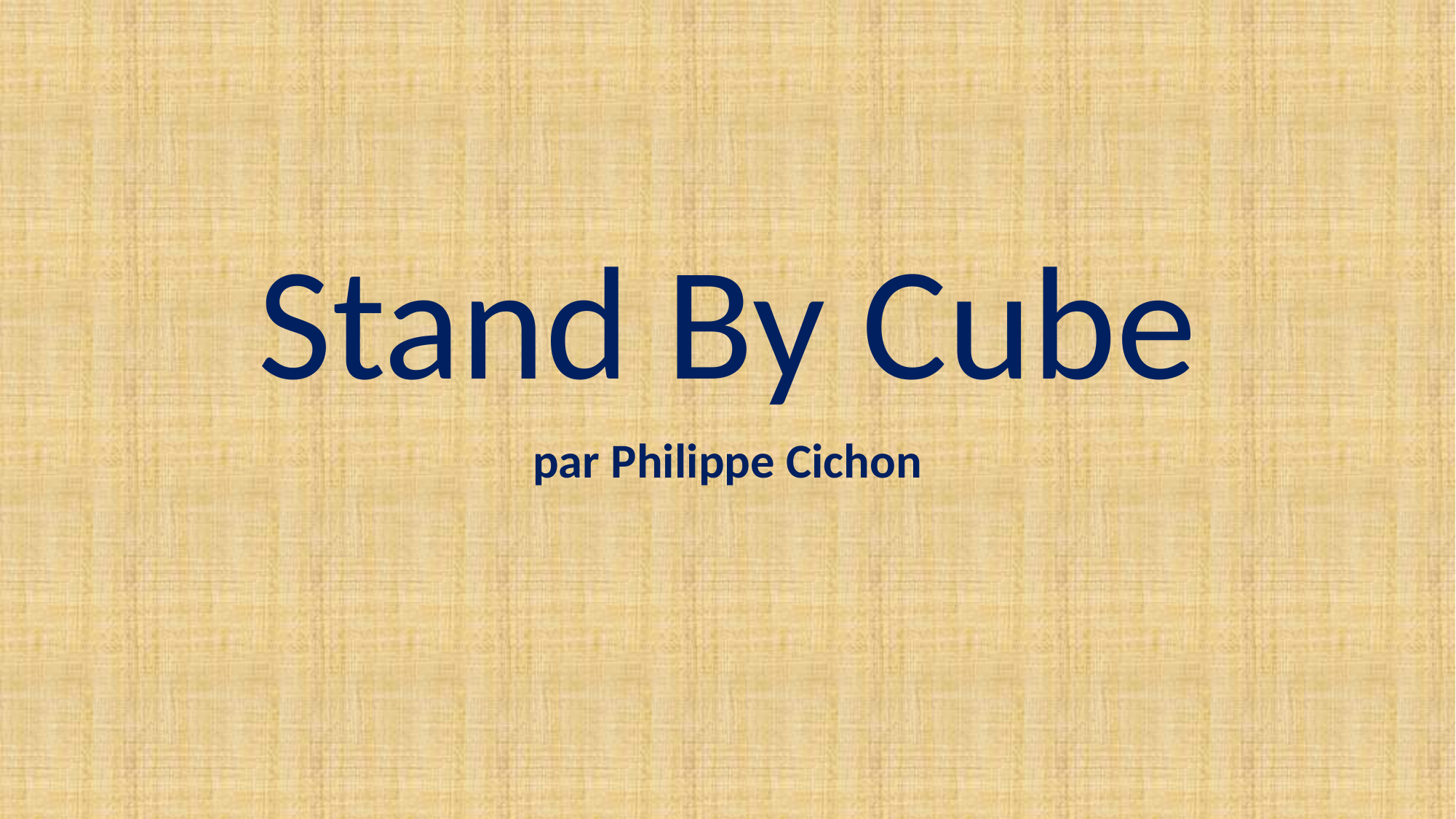

# Stand By Cube
par Philippe Cichon